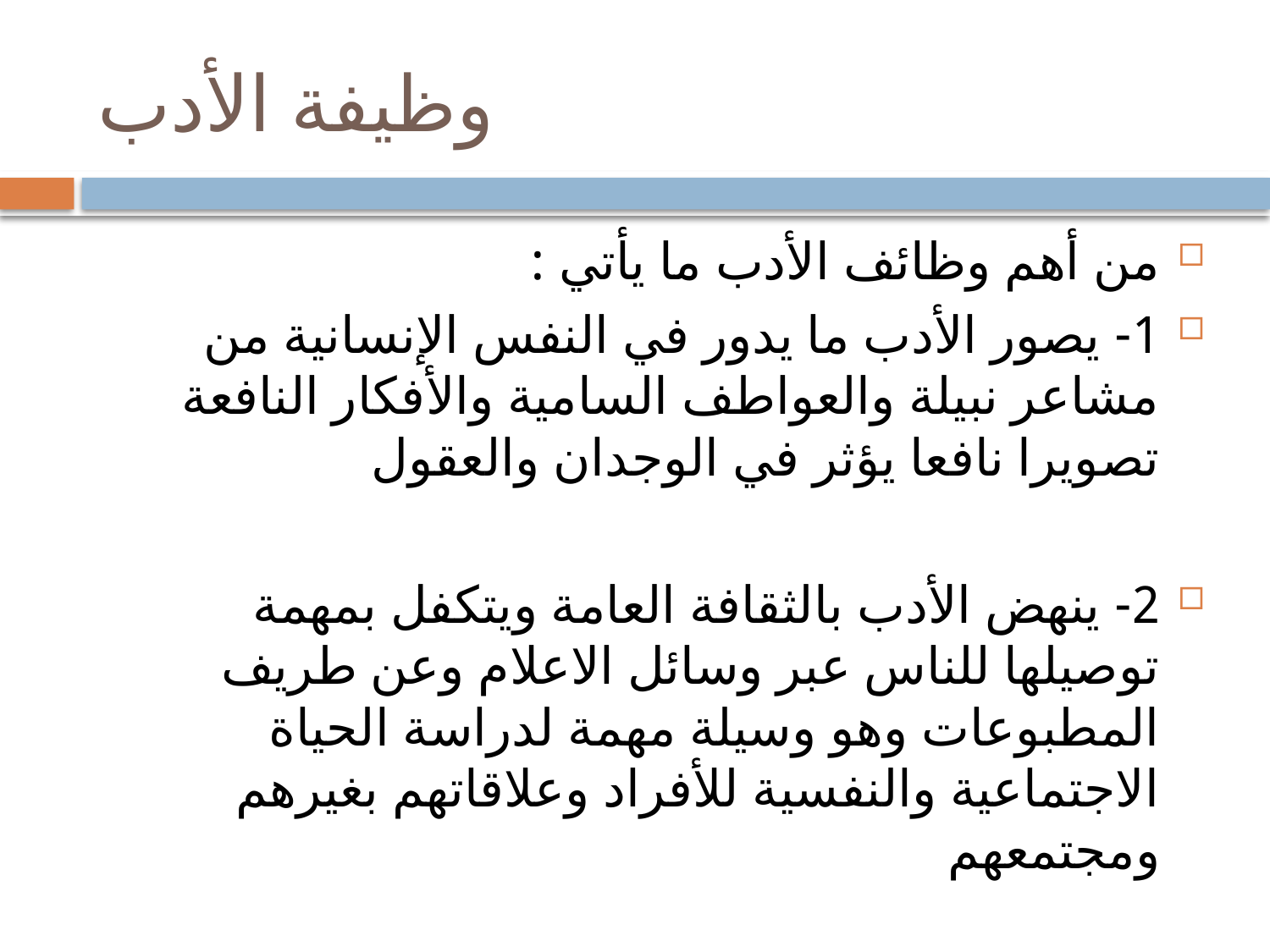

# وظيفة الأدب
من أهم وظائف الأدب ما يأتي :
1- يصور الأدب ما يدور في النفس الإنسانية من مشاعر نبيلة والعواطف السامية والأفكار النافعة تصويرا نافعا يؤثر في الوجدان والعقول

2- ينهض الأدب بالثقافة العامة ويتكفل بمهمة توصيلها للناس عبر وسائل الاعلام وعن طريف المطبوعات وهو وسيلة مهمة لدراسة الحياة الاجتماعية والنفسية للأفراد وعلاقاتهم بغيرهم ومجتمعهم